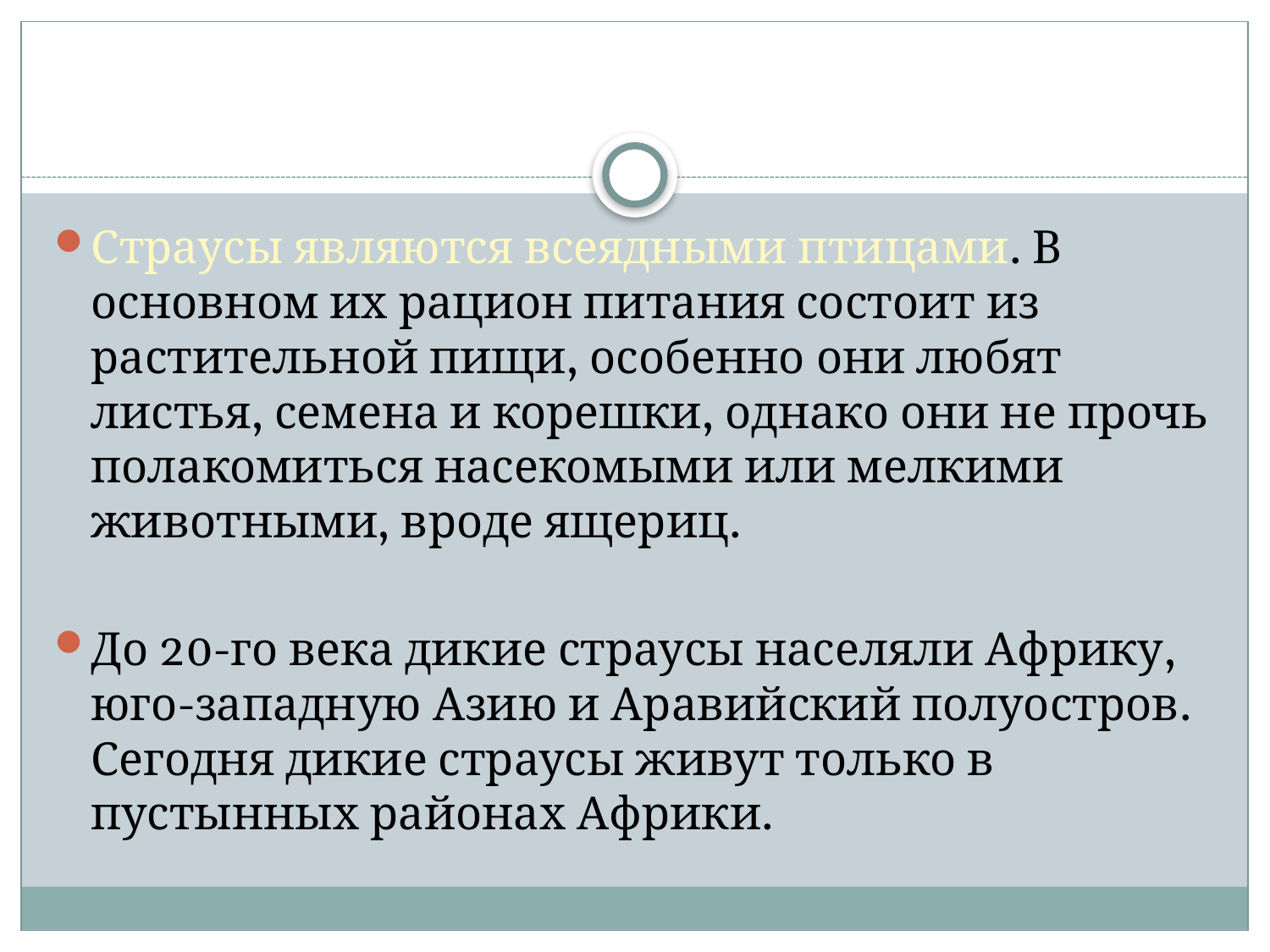

Страусы являются всеядными птицами. В основном их рацион питания состоит из растительной пищи, особенно они любят листья, семена и корешки, однако они не прочь полакомиться насекомыми или мелкими животными, вроде ящериц.

До 20-го века дикие страусы населяли Африку, юго-западную Азию и Аравийский полуостров. Сегодня дикие страусы живут только в пустынных районах Африки.